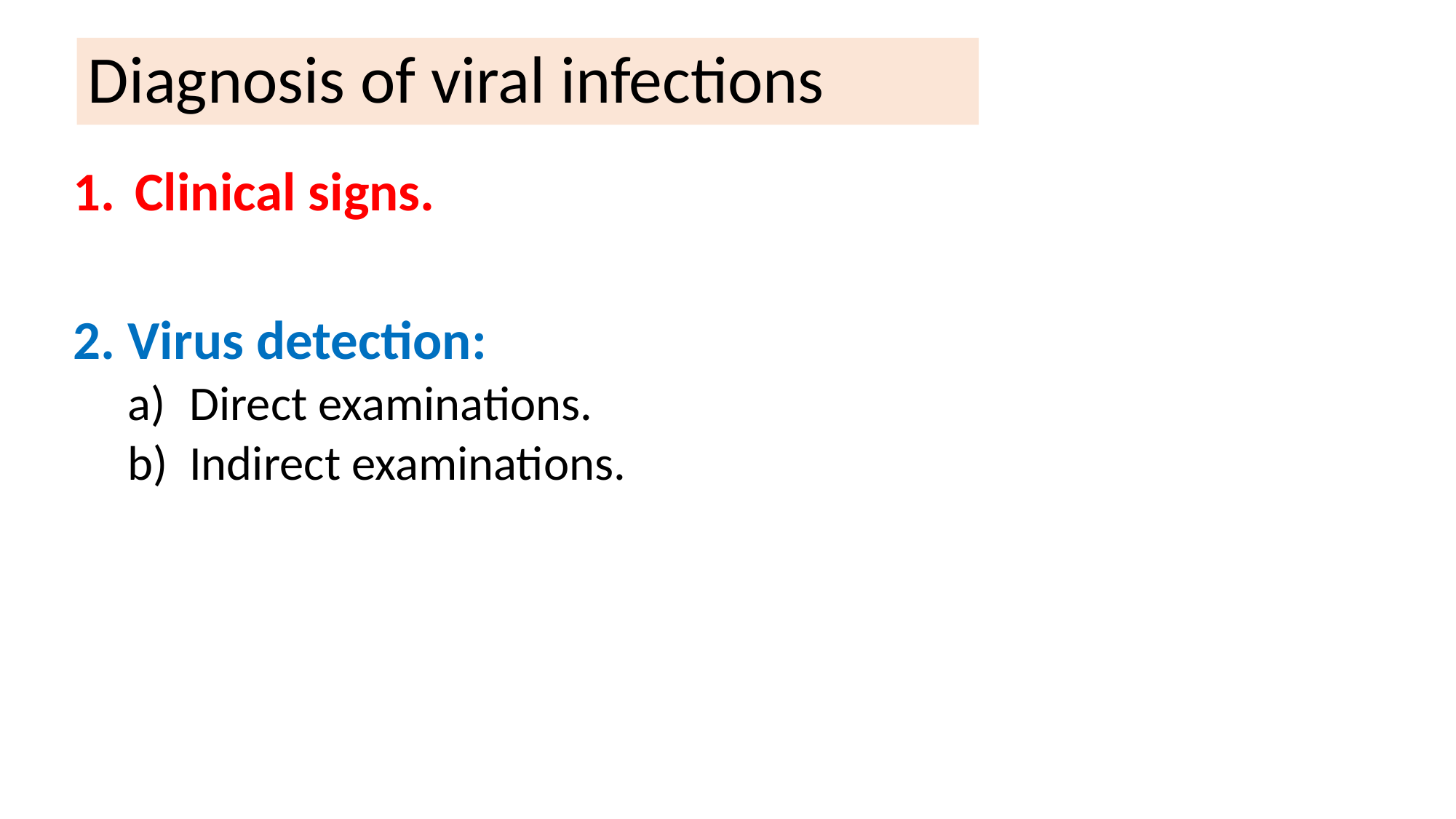

# Diagnosis of viral infections
Clinical signs.

2. Virus detection:
Direct examinations.
Indirect examinations.